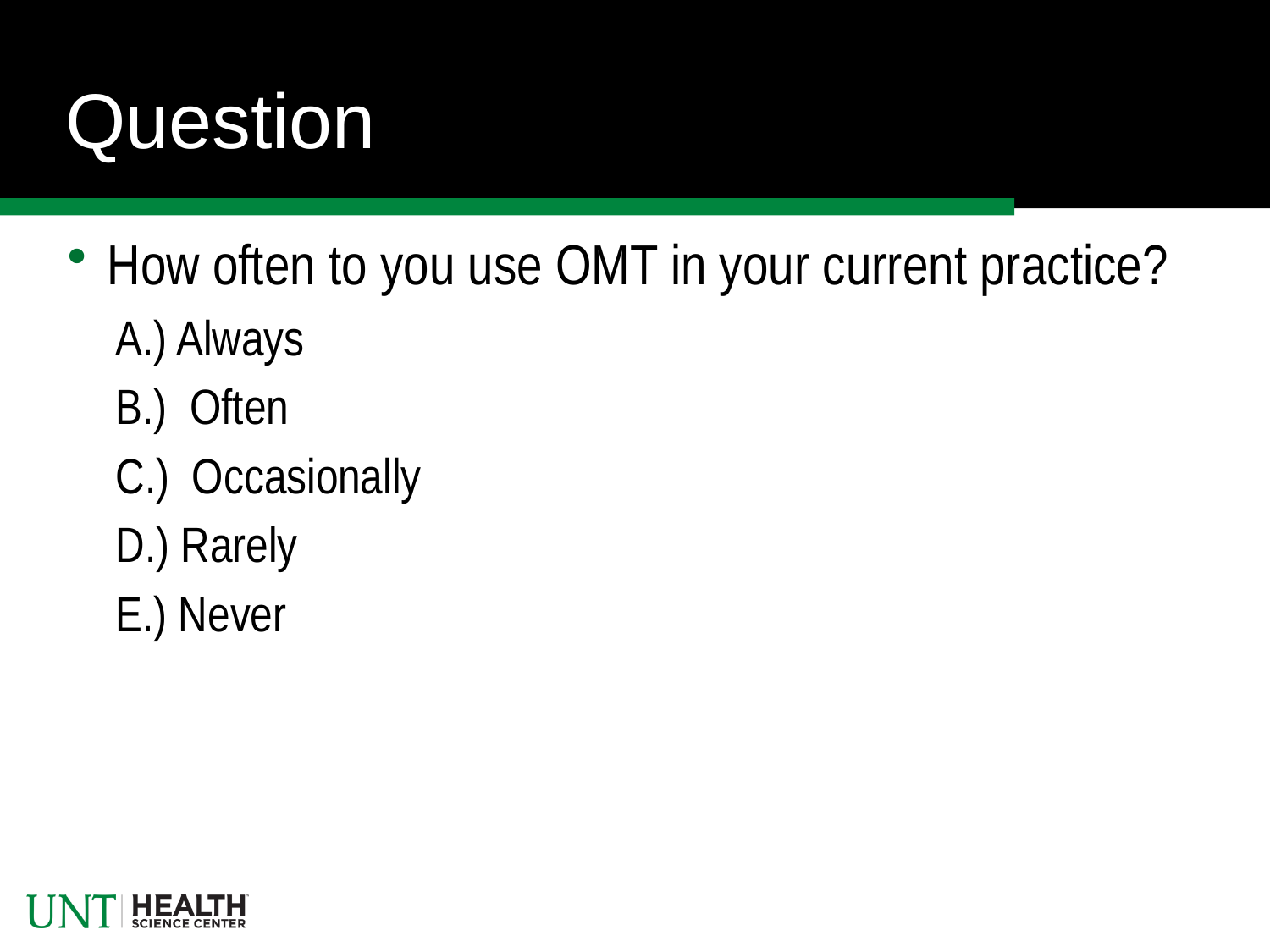

# Question
How often to you use OMT in your current practice?
A.) Always
B.)  Often
C.)  Occasionally
D.) Rarely
E.) Never